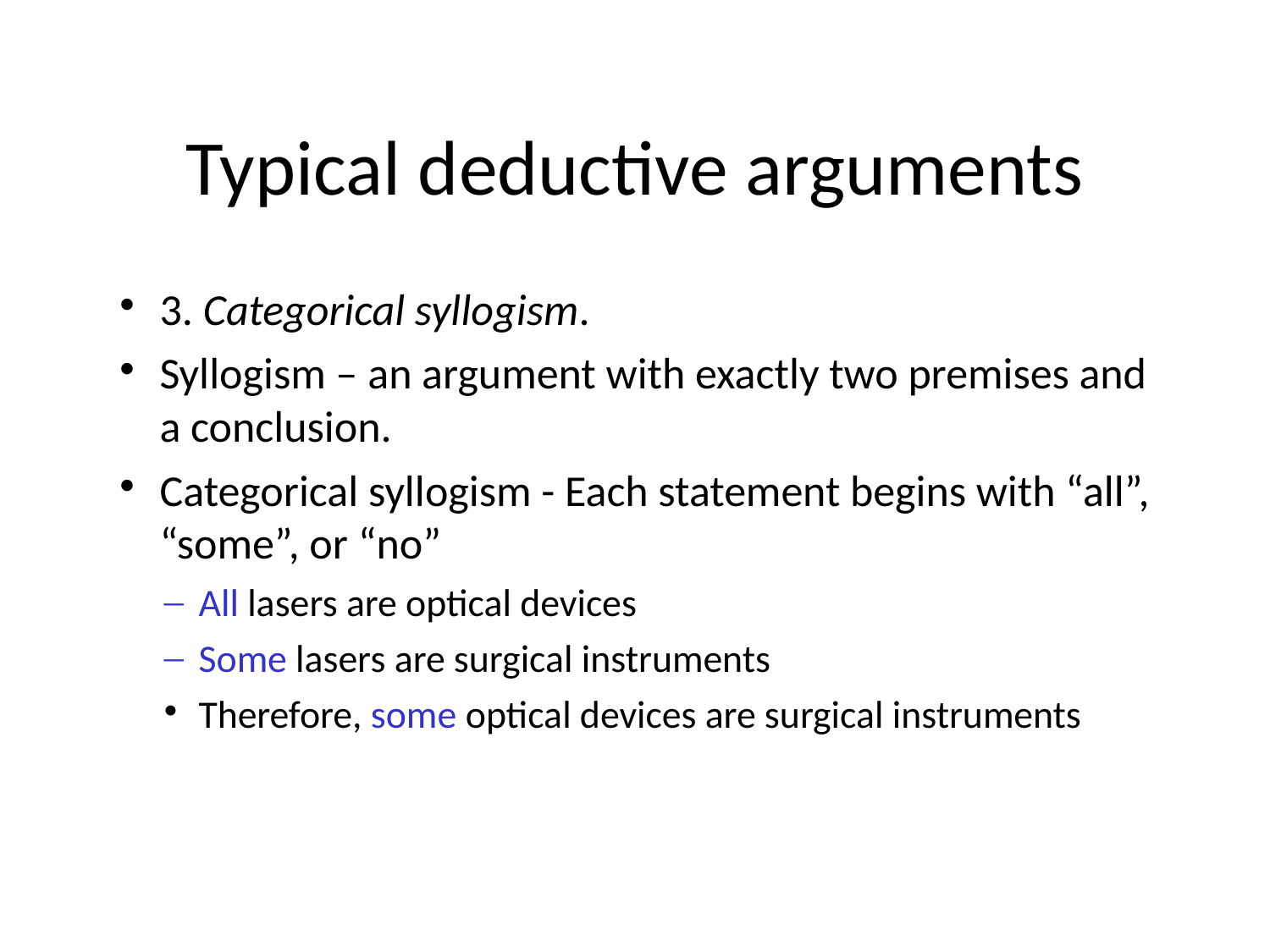

# Typical deductive arguments
3. Categorical syllogism.
Syllogism – an argument with exactly two premises and a conclusion.
Categorical syllogism - Each statement begins with “all”, “some”, or “no”
All lasers are optical devices
Some lasers are surgical instruments
Therefore, some optical devices are surgical instruments